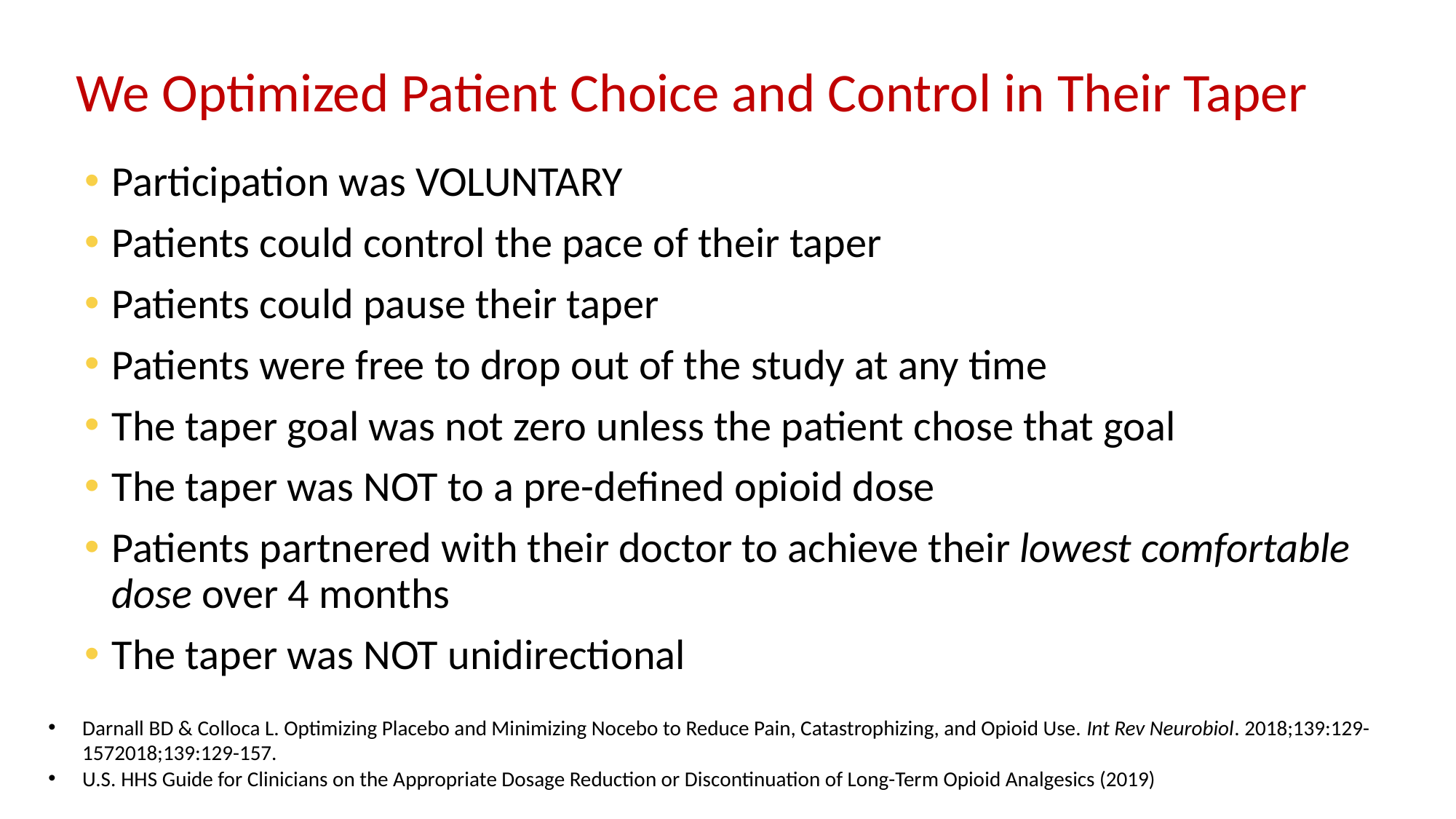

# We Optimized Patient Choice and Control in Their Taper
Participation was VOLUNTARY
Patients could control the pace of their taper
Patients could pause their taper
Patients were free to drop out of the study at any time
The taper goal was not zero unless the patient chose that goal
The taper was NOT to a pre-defined opioid dose
Patients partnered with their doctor to achieve their lowest comfortable dose over 4 months
The taper was NOT unidirectional

Darnall BD & Colloca L. Optimizing Placebo and Minimizing Nocebo to Reduce Pain, Catastrophizing, and Opioid Use. Int Rev Neurobiol. 2018;139:129-1572018;139:129-157.
U.S. HHS Guide for Clinicians on the Appropriate Dosage Reduction or Discontinuation of Long-Term Opioid Analgesics (2019)